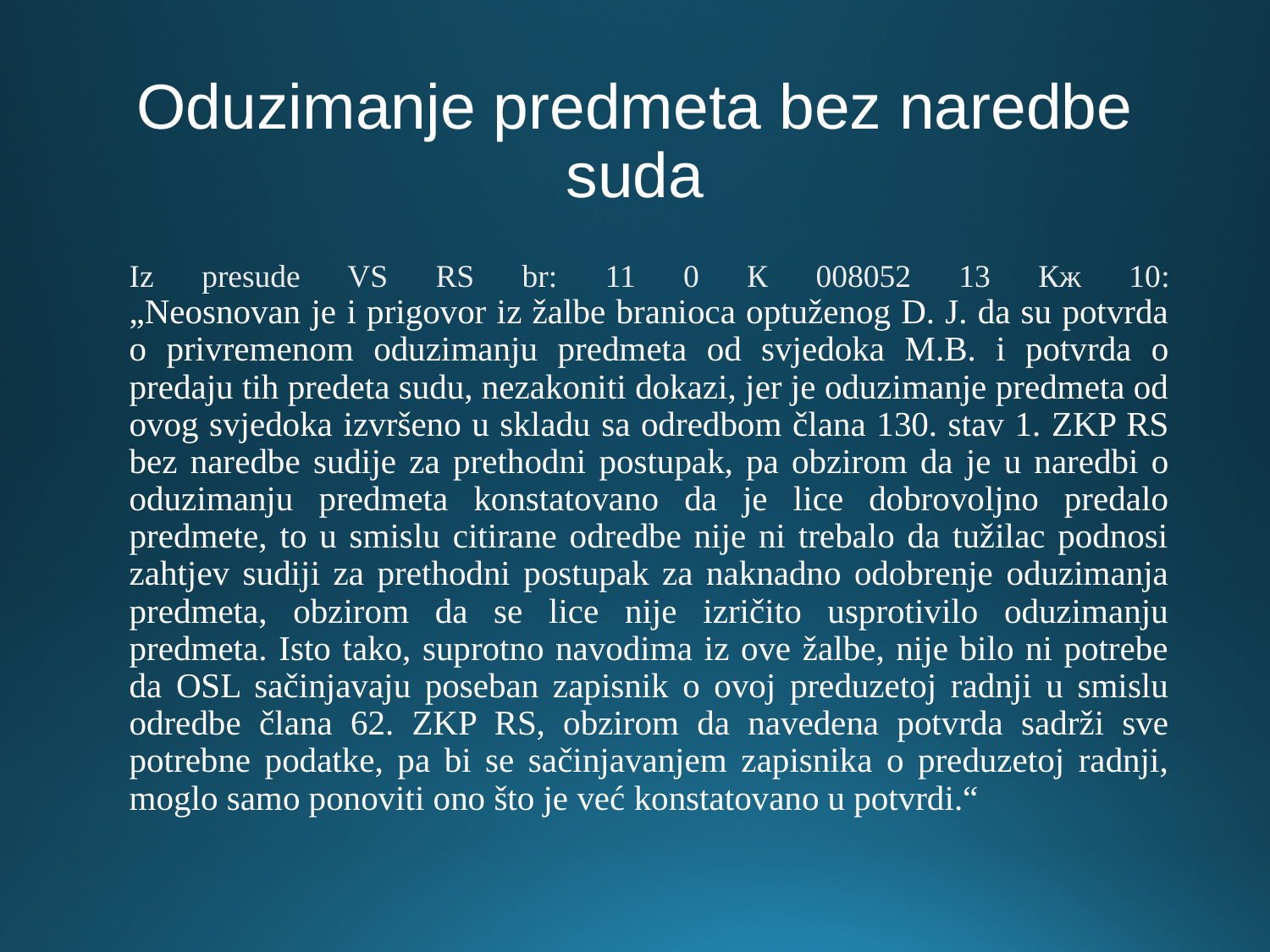

# Oduzimanje predmeta bez naredbe suda
Iz presude VS RS br: 11 0 К 008052 13 Кж 10:
„Neosnovan je i prigovor iz žalbe branioca optuženog D. J. da su potvrda o privremenom oduzimanju predmeta od svjedoka M.B. i potvrda o predaju tih predeta sudu, nezakoniti dokazi, jer je oduzimanje predmeta od ovog svjedoka izvršeno u skladu sa odredbom člana 130. stav 1. ZKP RS bez naredbe sudije za prethodni postupak, pa obzirom da je u naredbi o oduzimanju predmeta konstatovano da je lice dobrovoljno predalo predmete, to u smislu citirane odredbe nije ni trebalo da tužilac podnosi zahtjev sudiji za prethodni postupak za naknadno odobrenje oduzimanja predmeta, obzirom da se lice nije izričito usprotivilo oduzimanju predmeta. Isto tako, suprotno navodima iz ove žalbe, nije bilo ni potrebe da OSL sačinjavaju poseban zapisnik o ovoj preduzetoj radnji u smislu odredbe člana 62. ZKP RS, obzirom da navedena potvrda sadrži sve potrebne podatke, pa bi se sačinjavanjem zapisnika o preduzetoj radnji, moglo samo ponoviti ono što je već konstatovano u potvrdi.“